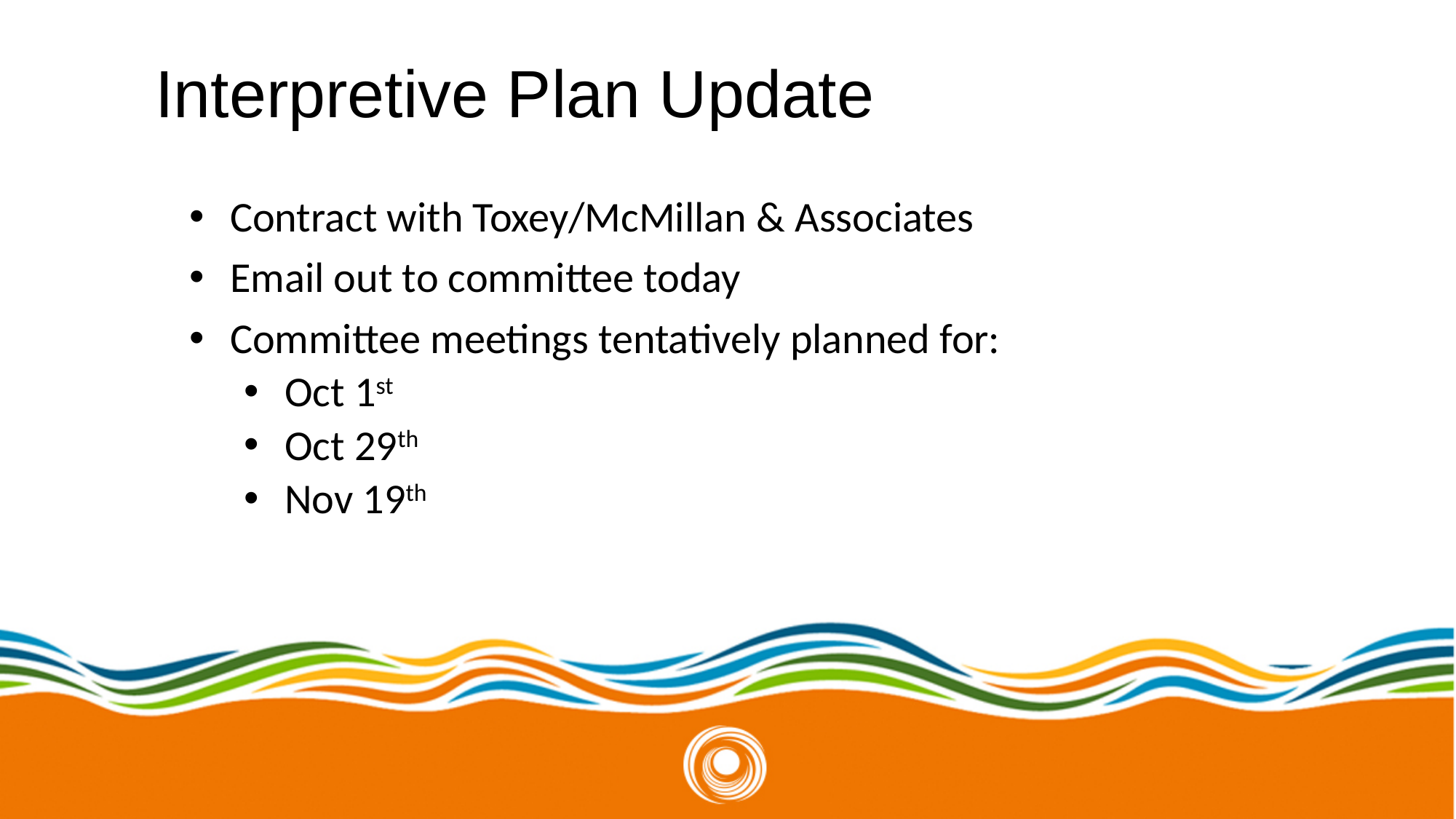

# Interpretive Plan Update
Contract with Toxey/McMillan & Associates
Email out to committee today
Committee meetings tentatively planned for:
Oct 1st
Oct 29th
Nov 19th